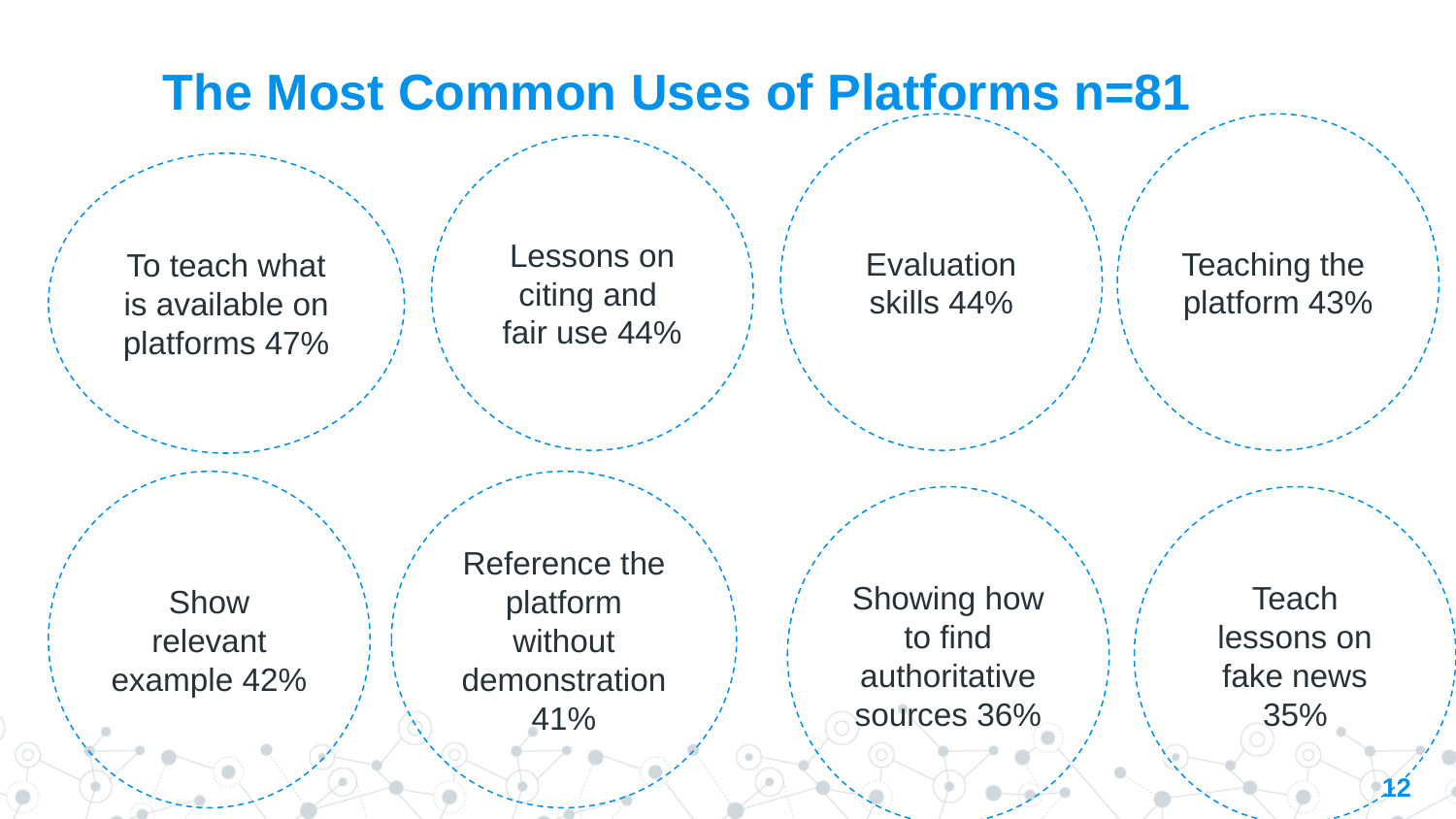

# The Most Common Uses of Platforms n=81
Evaluation skills 44%
Teaching the  platform 43%
Lessons on citing and
fair use 44%
To teach what is available on platforms 47%
Show relevant example 42%
Reference the platform without demonstration 41%
Showing how to find authoritative sources 36%
Teach lessons on fake news 35%
12